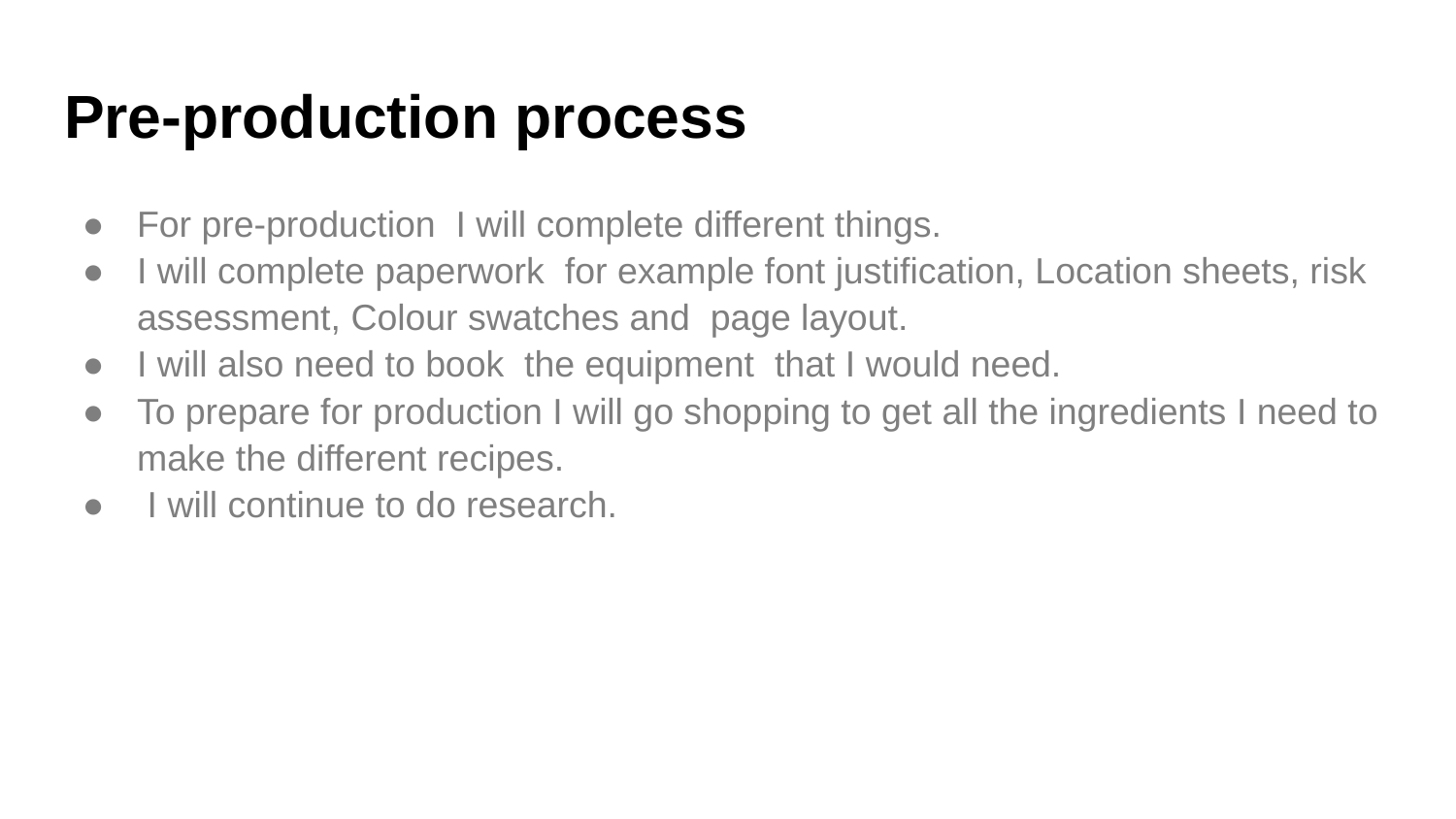

# Pre-production process
For pre-production  I will complete different things.
I will complete paperwork  for example font justification, Location sheets, risk assessment, Colour swatches and  page layout.
I will also need to book  the equipment  that I would need.
To prepare for production I will go shopping to get all the ingredients I need to make the different recipes.
 I will continue to do research.